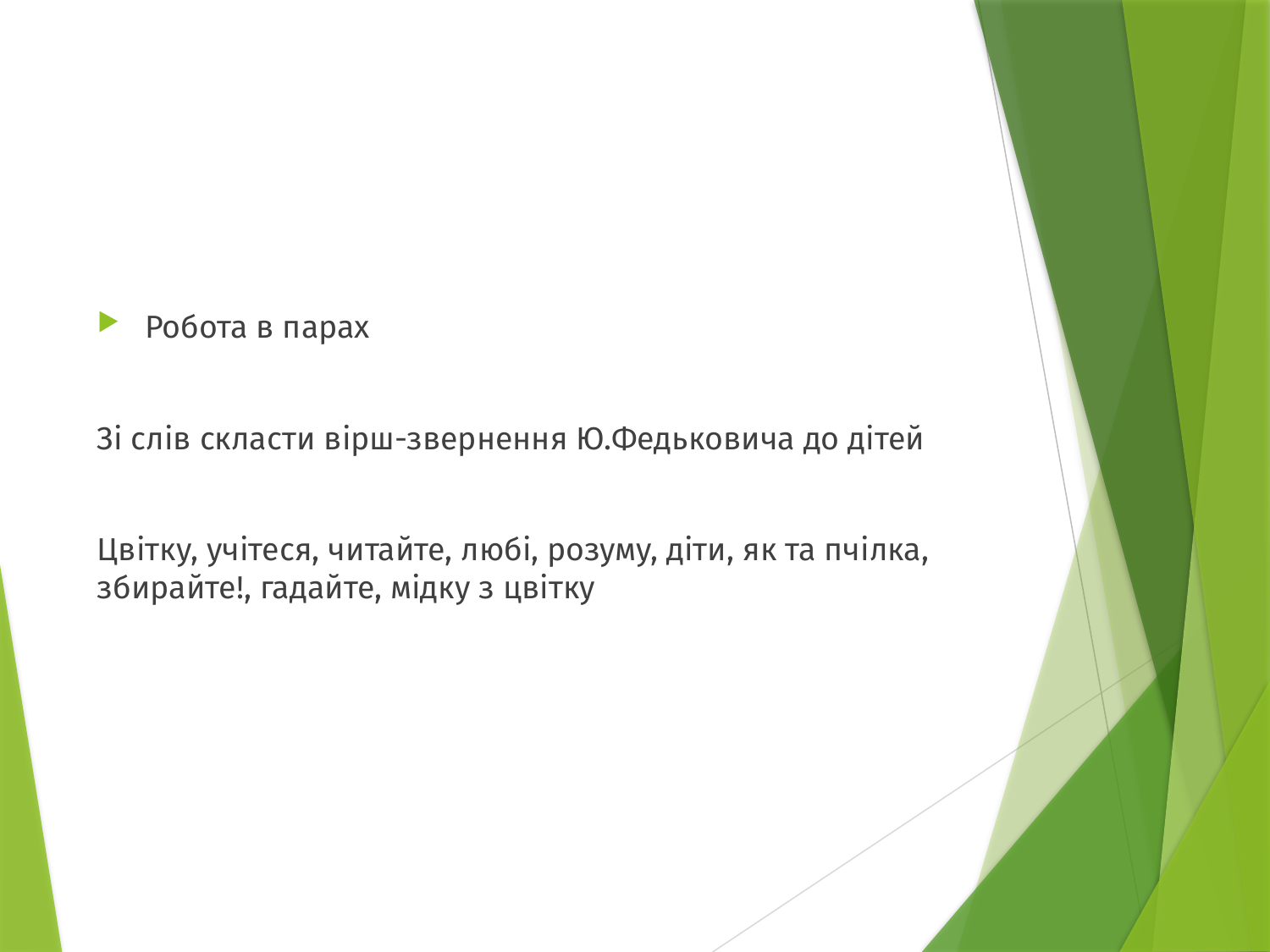

#
Робота в парах

Зі слів скласти вірш-звернення Ю.Федьковича до дітей

Цвітку, учітеся, читайте, любі, розуму, діти, як та пчілка, збирайте!, гадайте, мідку з цвітку